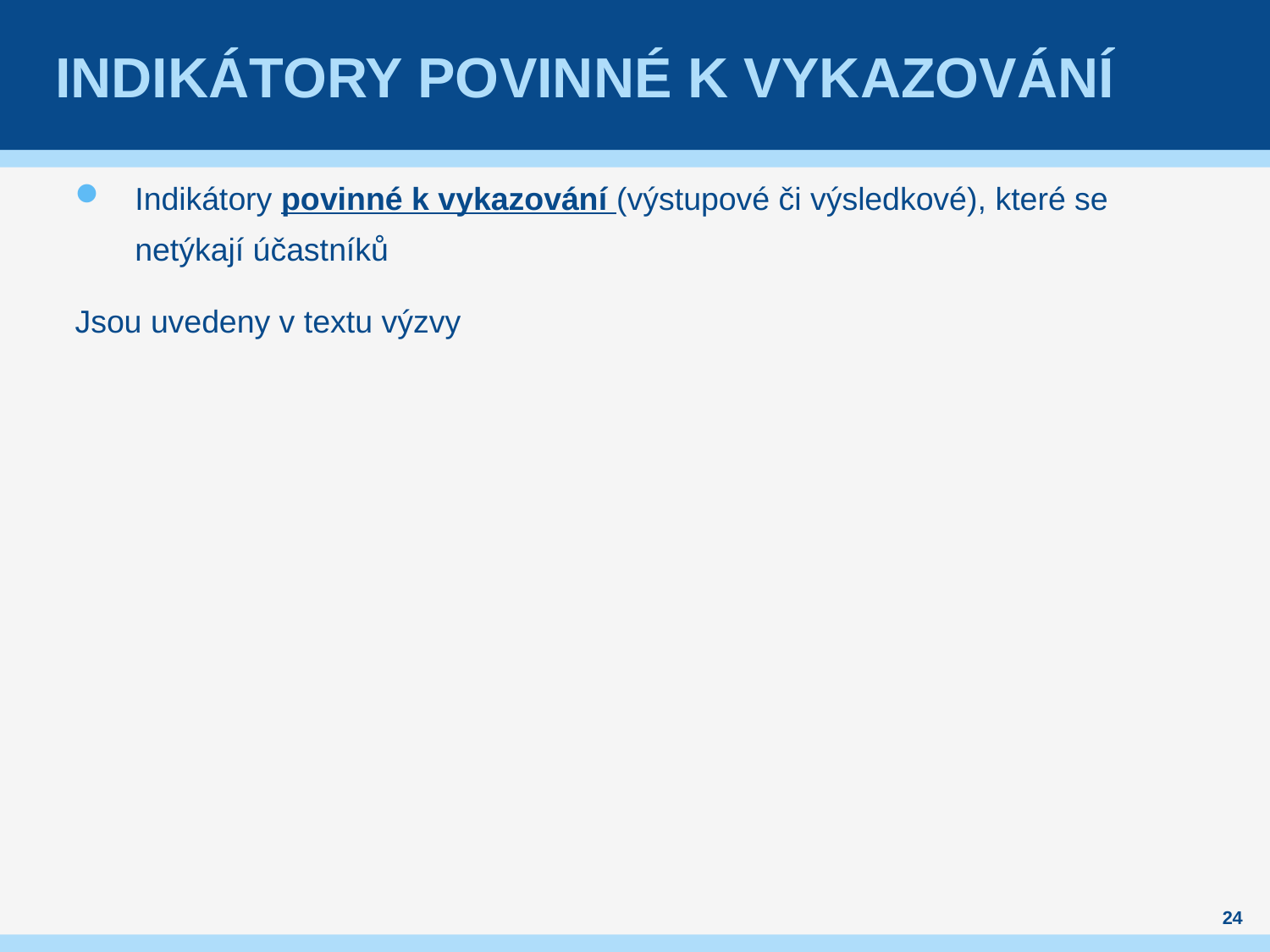

# Indikátory povinné k vykazování
Indikátory povinné k vykazování (výstupové či výsledkové), které se netýkají účastníků
Jsou uvedeny v textu výzvy

24